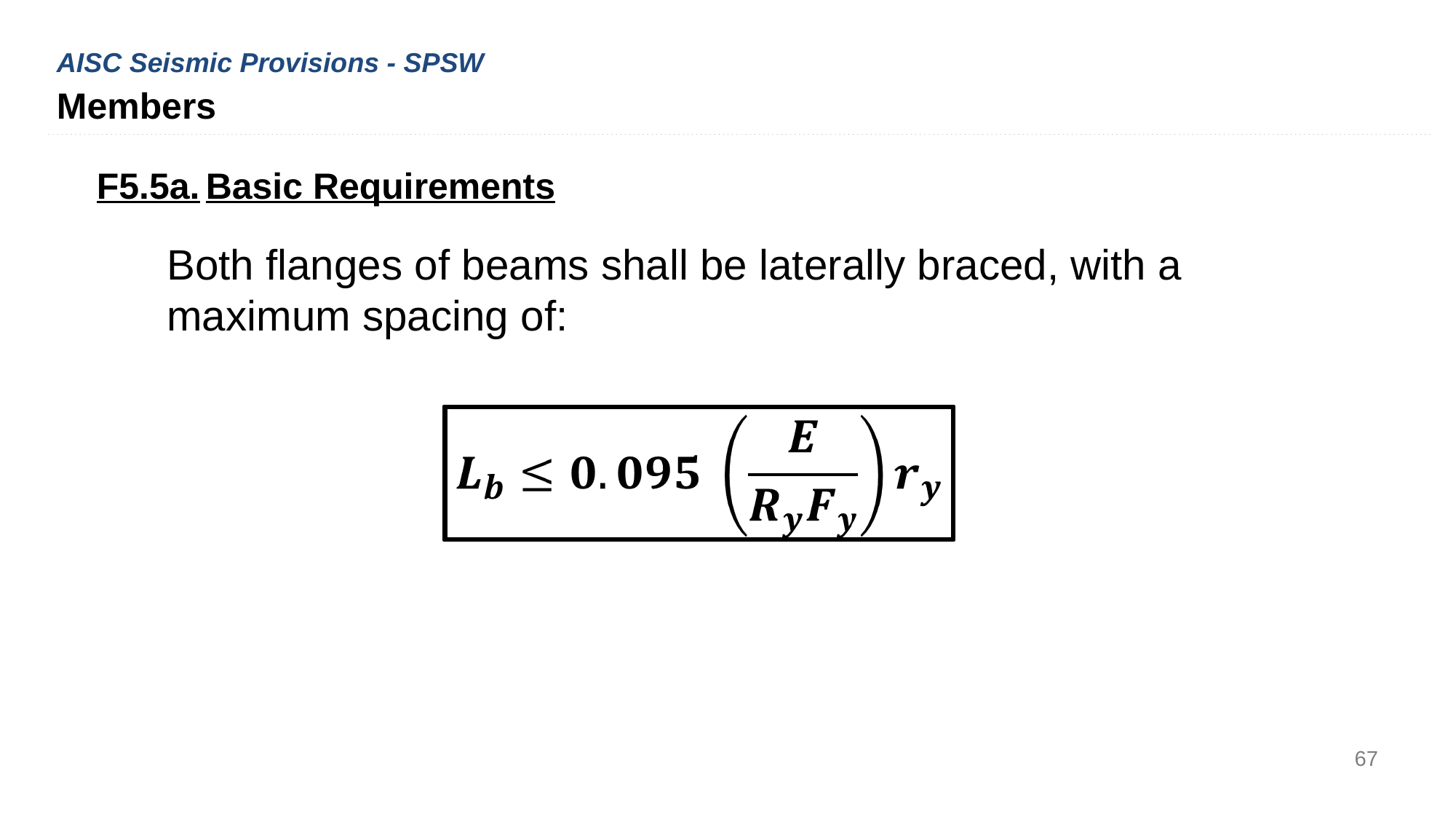

AISC Seismic Provisions - SPSW
Members
F5.5a.	Basic Requirements
Both flanges of beams shall be laterally braced, with a maximum spacing of:

67